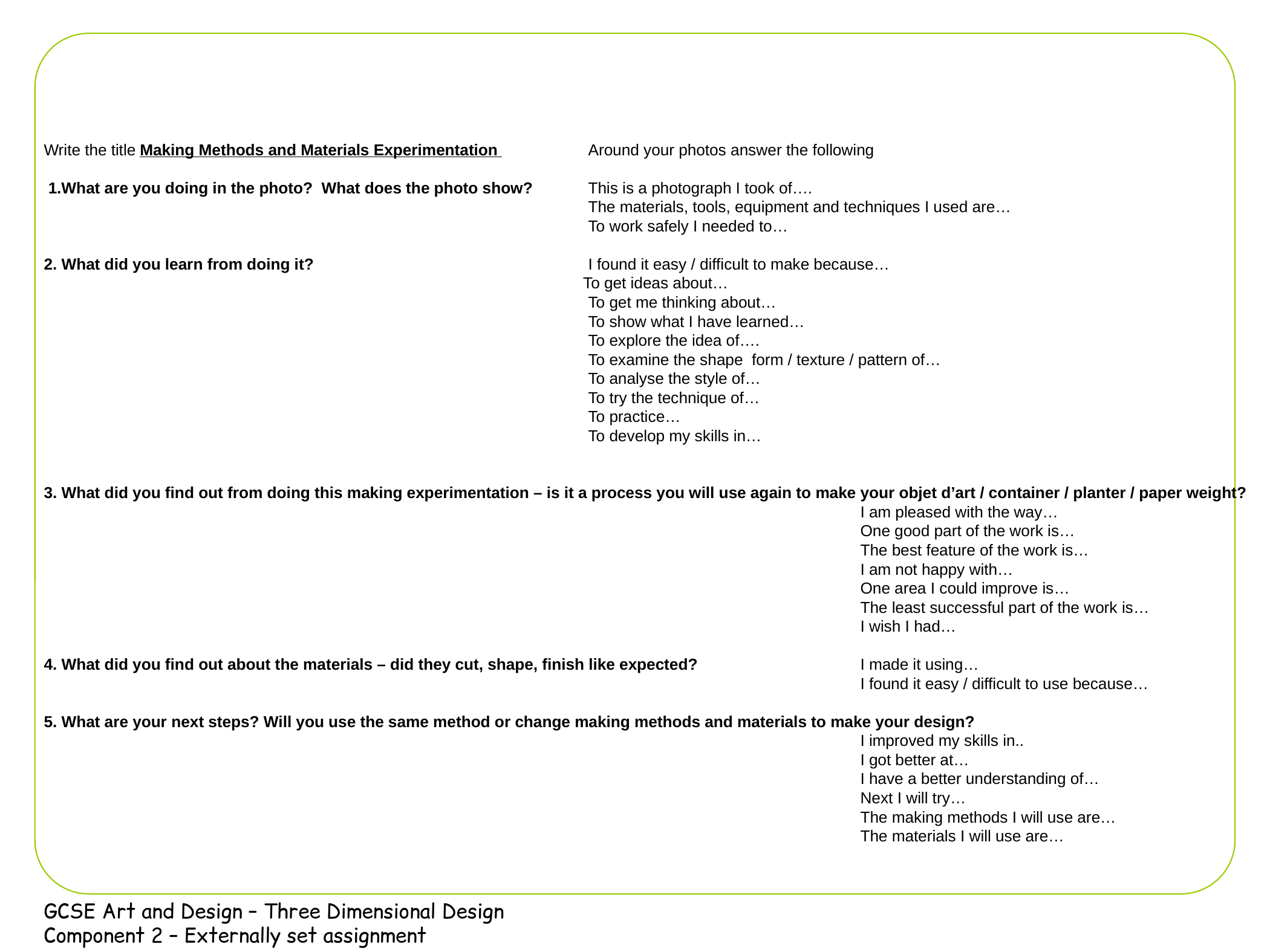

Week 9-12 (4 week)
Write the title Making Methods and Materials Experimentation 	Around your photos answer the following

 1.What are you doing in the photo?  What does the photo show?	This is a photograph I took of….
						The materials, tools, equipment and techniques I used are…
						To work safely I needed to…

2. What did you learn from doing it?				I found it easy / difficult to make because…
                                                                                                                           To get ideas about…
						To get me thinking about…
						To show what I have learned…
						To explore the idea of….
						To examine the shape  form / texture / pattern of…
						To analyse the style of…
						To try the technique of…
						To practice…
						To develop my skills in…

3. What did you find out from doing this making experimentation – is it a process you will use again to make your objet d’art / container / planter / paper weight?									I am pleased with the way…
									One good part of the work is…
									The best feature of the work is…
									I am not happy with…
									One area I could improve is…
									The least successful part of the work is…
									I wish I had…

4. What did you find out about the materials – did they cut, shape, finish like expected?		I made it using…
									I found it easy / difficult to use because…

5. What are your next steps? Will you use the same method or change making methods and materials to make your design?
									I improved my skills in..
									I got better at…
									I have a better understanding of…
									Next I will try…
									The making methods I will use are…
									The materials I will use are…